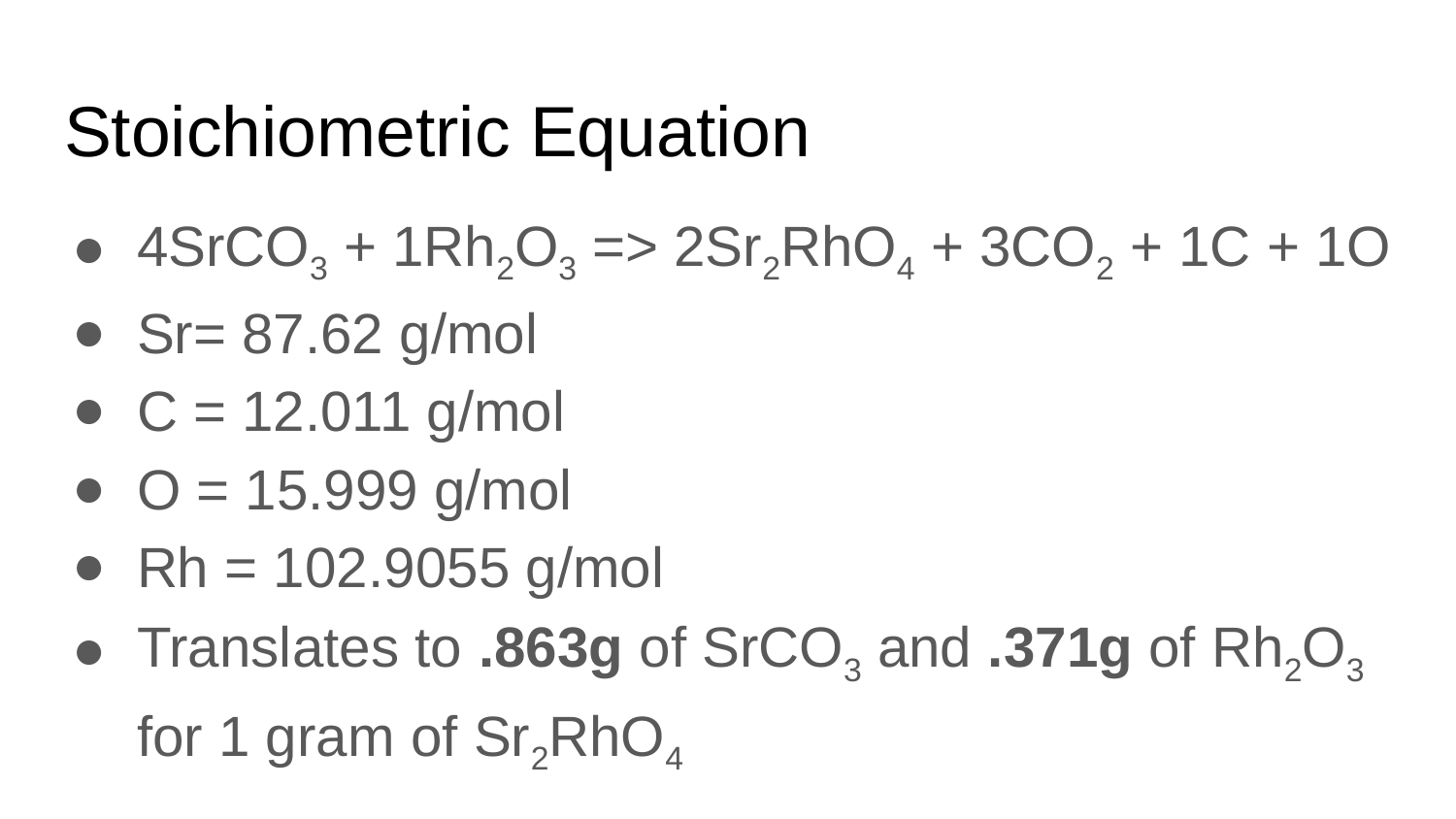

# Stoichiometric Equation
4SrCO3 + 1Rh2O3 => 2Sr2RhO4 + 3CO2 + 1C + 1O
Sr= 87.62 g/mol
C = 12.011 g/mol
O = 15.999 g/mol
Rh = 102.9055 g/mol
Translates to .863g of SrCO3 and .371g of Rh2O3 for 1 gram of Sr2RhO4